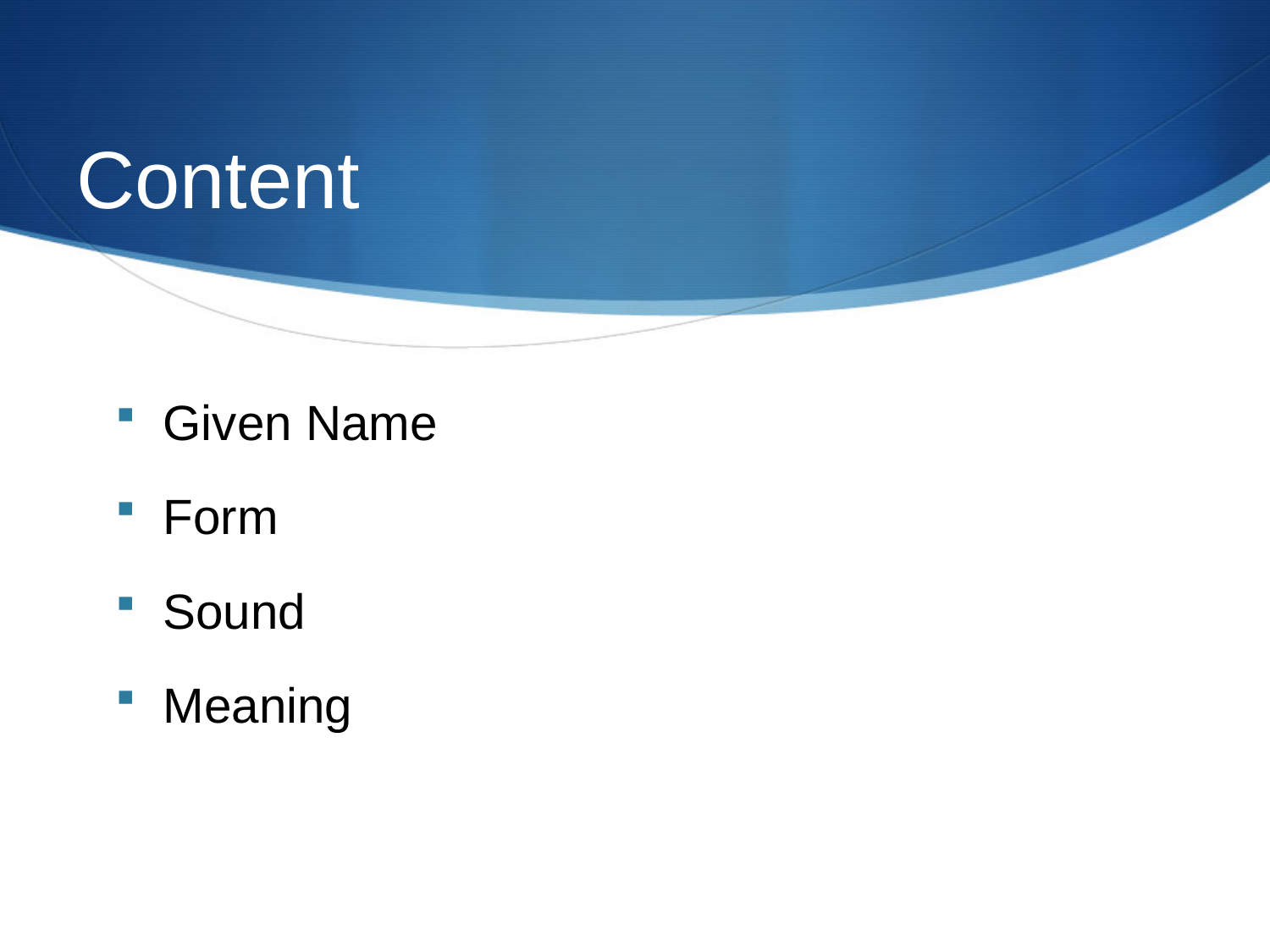

# Content
Given Name
Form
Sound
Meaning